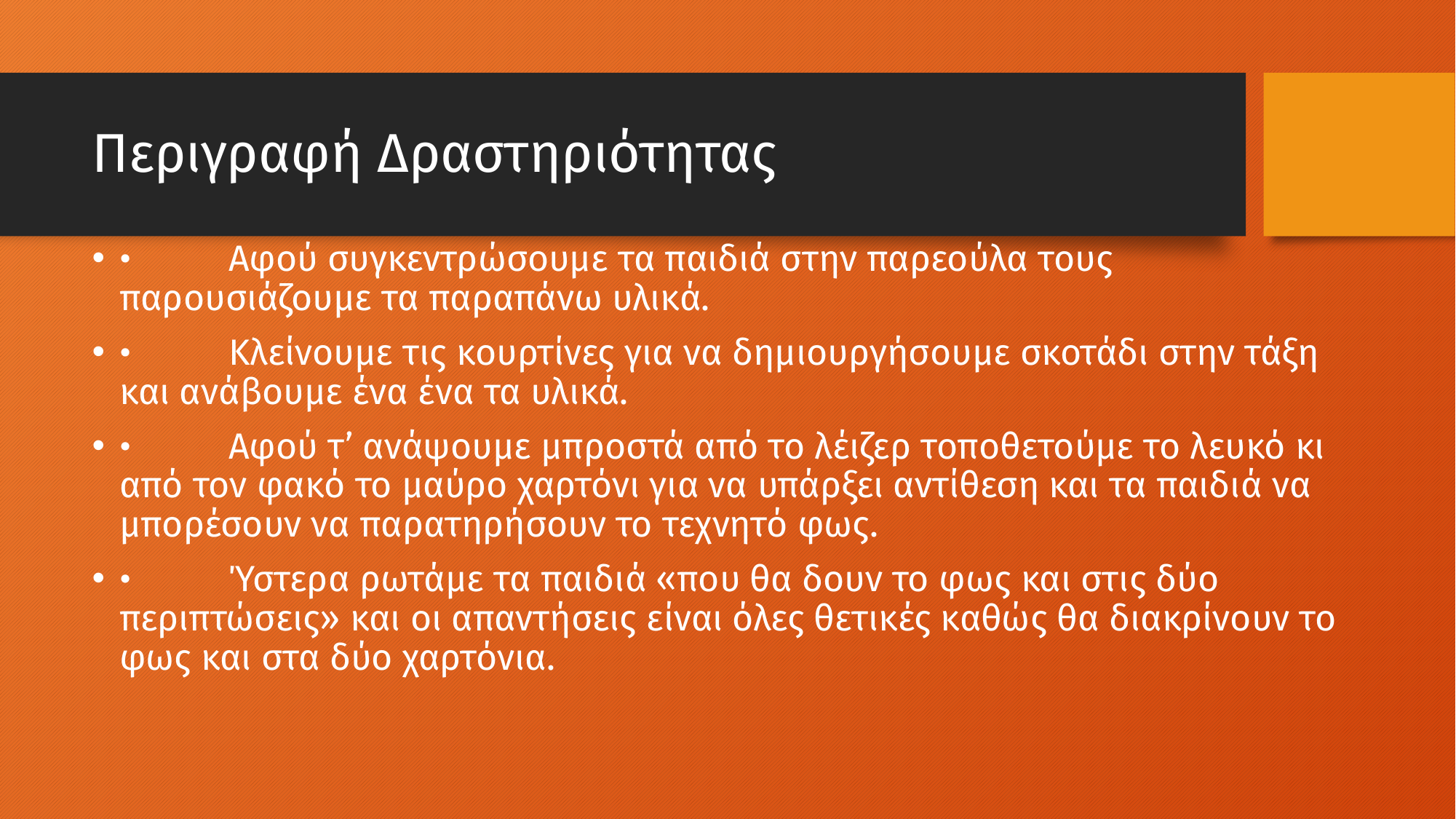

# Περιγραφή Δραστηριότητας
•	Αφού συγκεντρώσουμε τα παιδιά στην παρεούλα τους παρουσιάζουμε τα παραπάνω υλικά.
•	Κλείνουμε τις κουρτίνες για να δημιουργήσουμε σκοτάδι στην τάξη και ανάβουμε ένα ένα τα υλικά.
•	Αφού τ’ ανάψουμε μπροστά από το λέιζερ τοποθετούμε το λευκό κι από τον φακό το μαύρο χαρτόνι για να υπάρξει αντίθεση και τα παιδιά να μπορέσουν να παρατηρήσουν το τεχνητό φως.
•	Ύστερα ρωτάμε τα παιδιά «που θα δουν το φως και στις δύο περιπτώσεις» και οι απαντήσεις είναι όλες θετικές καθώς θα διακρίνουν το φως και στα δύο χαρτόνια.